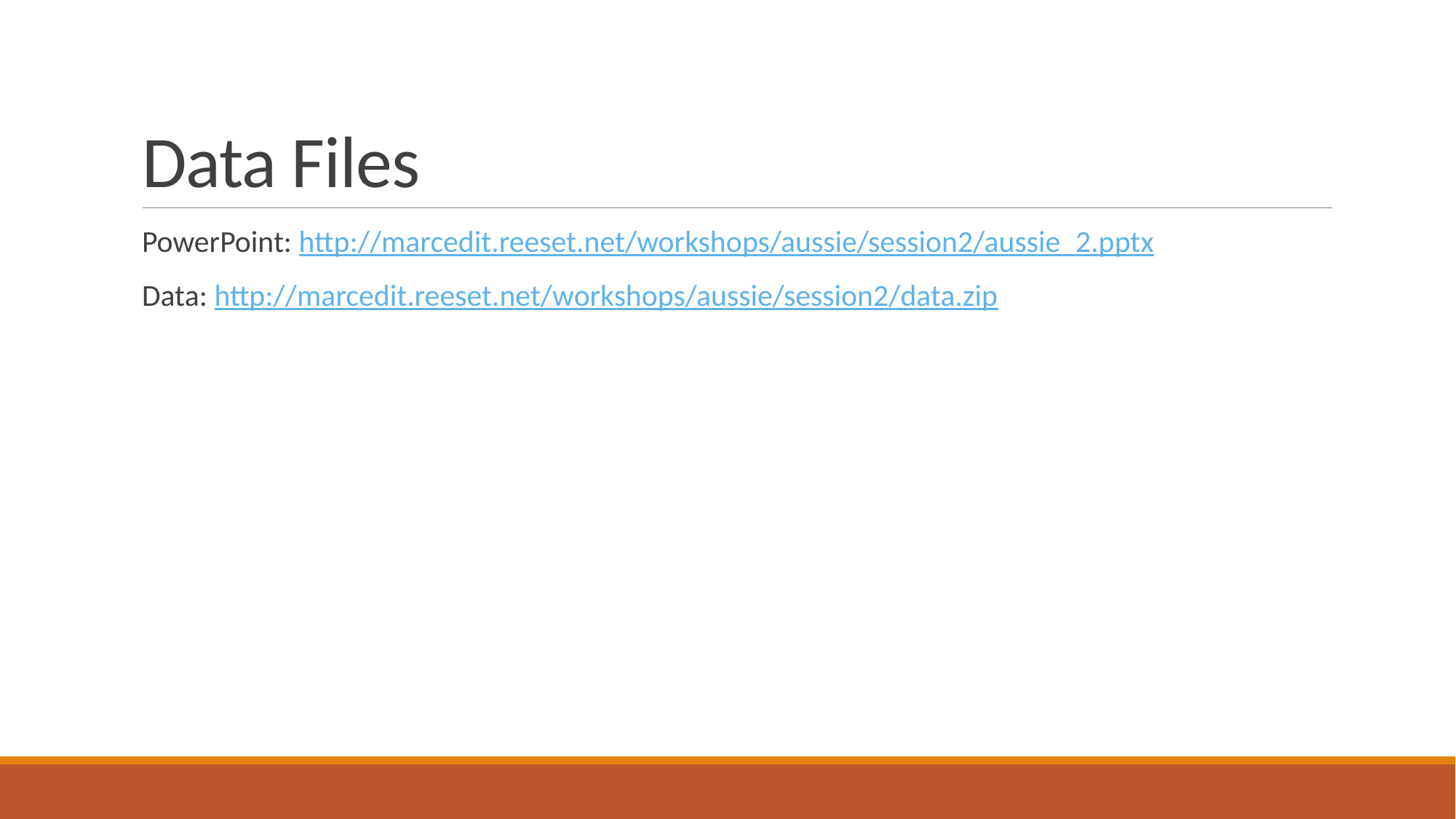

# Data Files
PowerPoint: http://marcedit.reeset.net/workshops/aussie/session2/aussie_2.pptx
Data: http://marcedit.reeset.net/workshops/aussie/session2/data.zip